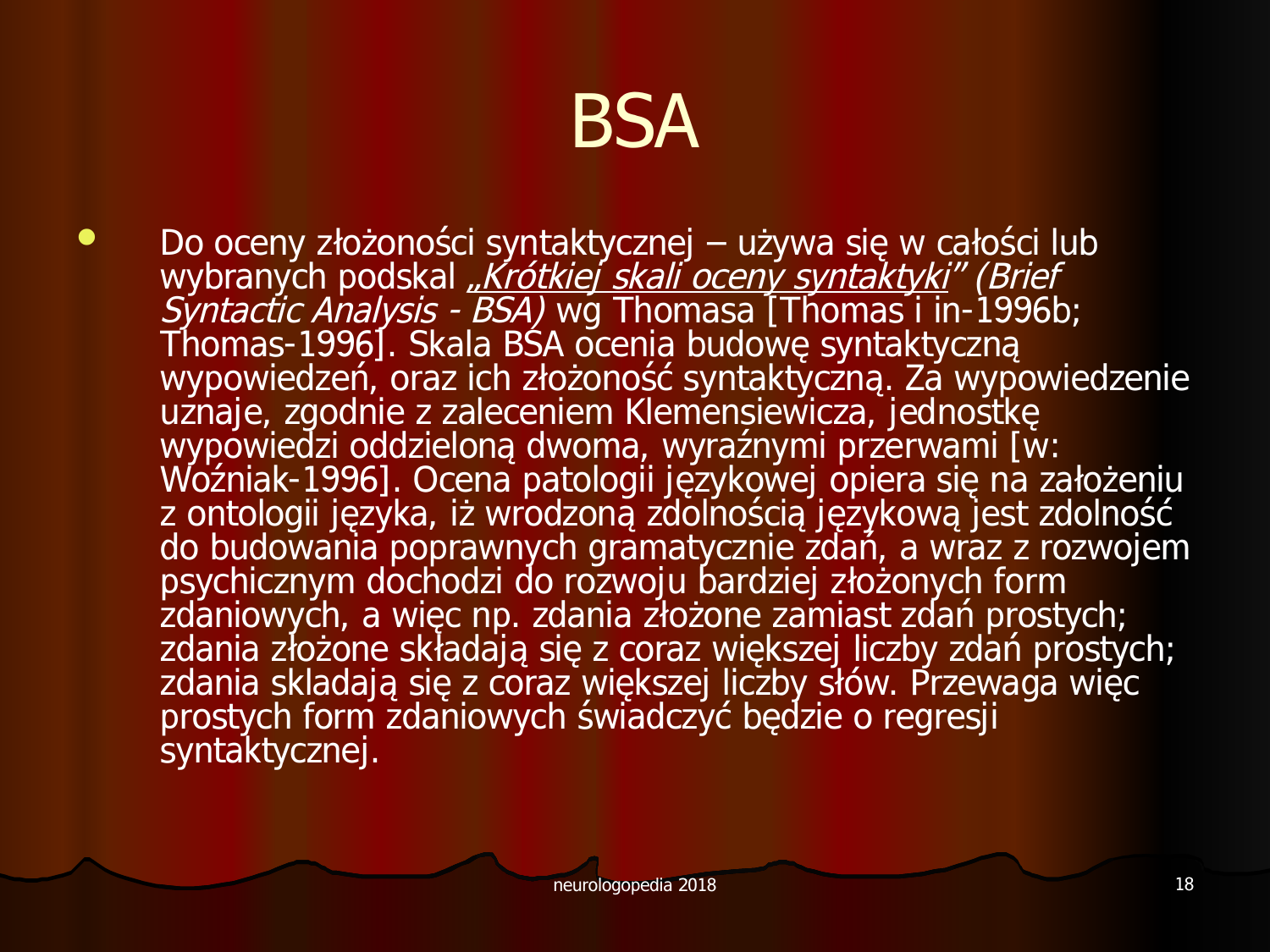

# BSA
Do oceny złożoności syntaktycznej – używa się w całości lub wybranych podskal „Krótkiej skali oceny syntaktyki” (Brief Syntactic Analysis - BSA) wg Thomasa [Thomas i in-1996b; Thomas-1996]. Skala BSA ocenia budowę syntaktyczną wypowiedzeń, oraz ich złożoność syntaktyczną. Za wypowiedzenie uznaje, zgodnie z zaleceniem Klemensiewicza, jednostkę wypowiedzi oddzieloną dwoma, wyraźnymi przerwami [w: Woźniak-1996]. Ocena patologii językowej opiera się na założeniu z ontologii języka, iż wrodzoną zdolnością językową jest zdolność do budowania poprawnych gramatycznie zdań, a wraz z rozwojem psychicznym dochodzi do rozwoju bardziej złożonych form zdaniowych, a więc np. zdania złożone zamiast zdań prostych; zdania złożone składają się z coraz większej liczby zdań prostych; zdania skladają się z coraz większej liczby słów. Przewaga więc prostych form zdaniowych świadczyć będzie o regresji syntaktycznej.
18
neurologopedia 2018